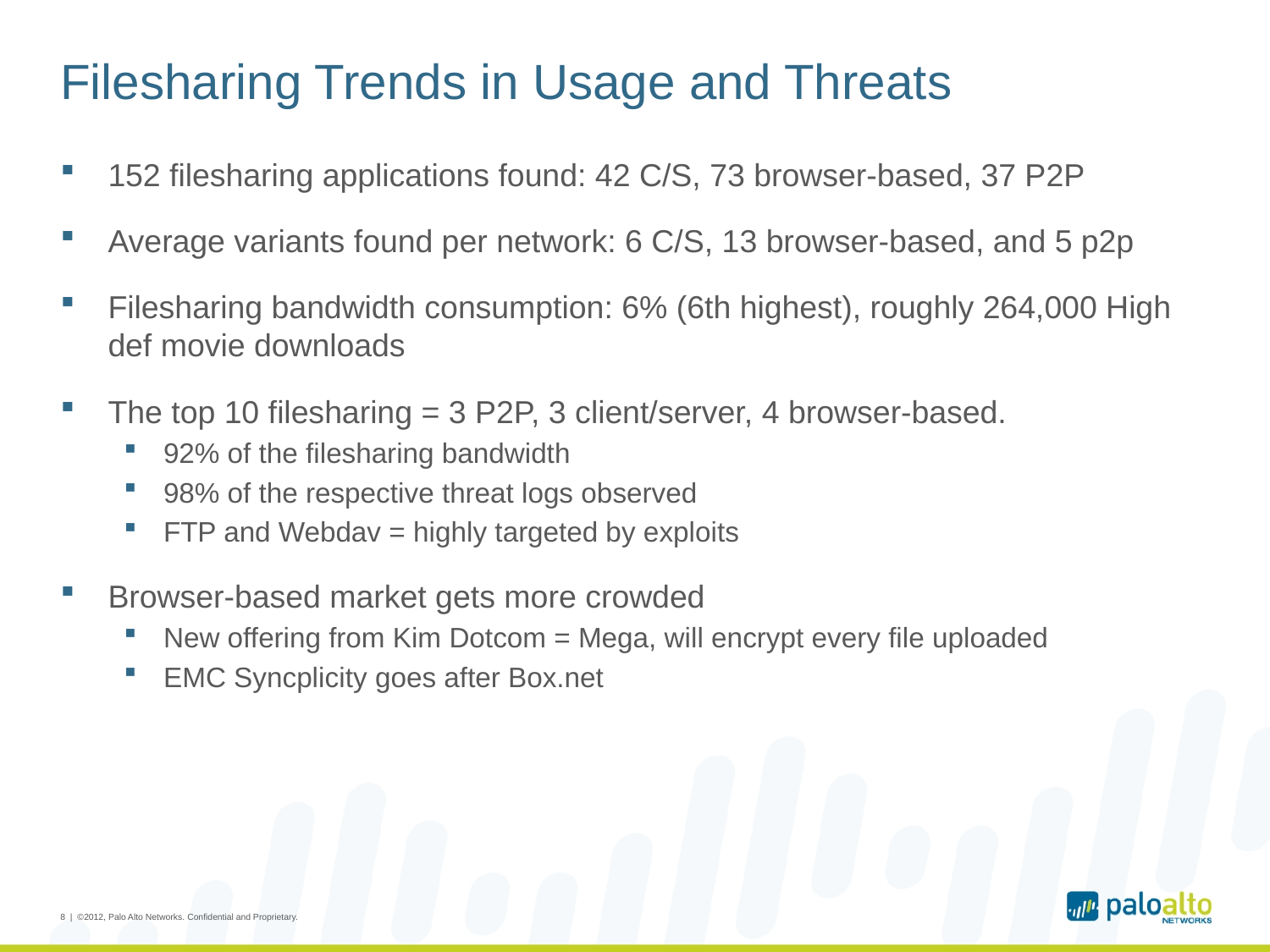

# Filesharing Trends in Usage and Threats
152 filesharing applications found: 42 C/S, 73 browser-based, 37 P2P
Average variants found per network: 6 C/S, 13 browser-based, and 5 p2p
Filesharing bandwidth consumption: 6% (6th highest), roughly 264,000 High def movie downloads
The top 10 filesharing = 3 P2P, 3 client/server, 4 browser-based.
92% of the filesharing bandwidth
98% of the respective threat logs observed
FTP and Webdav = highly targeted by exploits
Browser-based market gets more crowded
New offering from Kim Dotcom = Mega, will encrypt every file uploaded
EMC Syncplicity goes after Box.net

8  |  ©2012, Palo Alto Networks. Confidential and Proprietary.